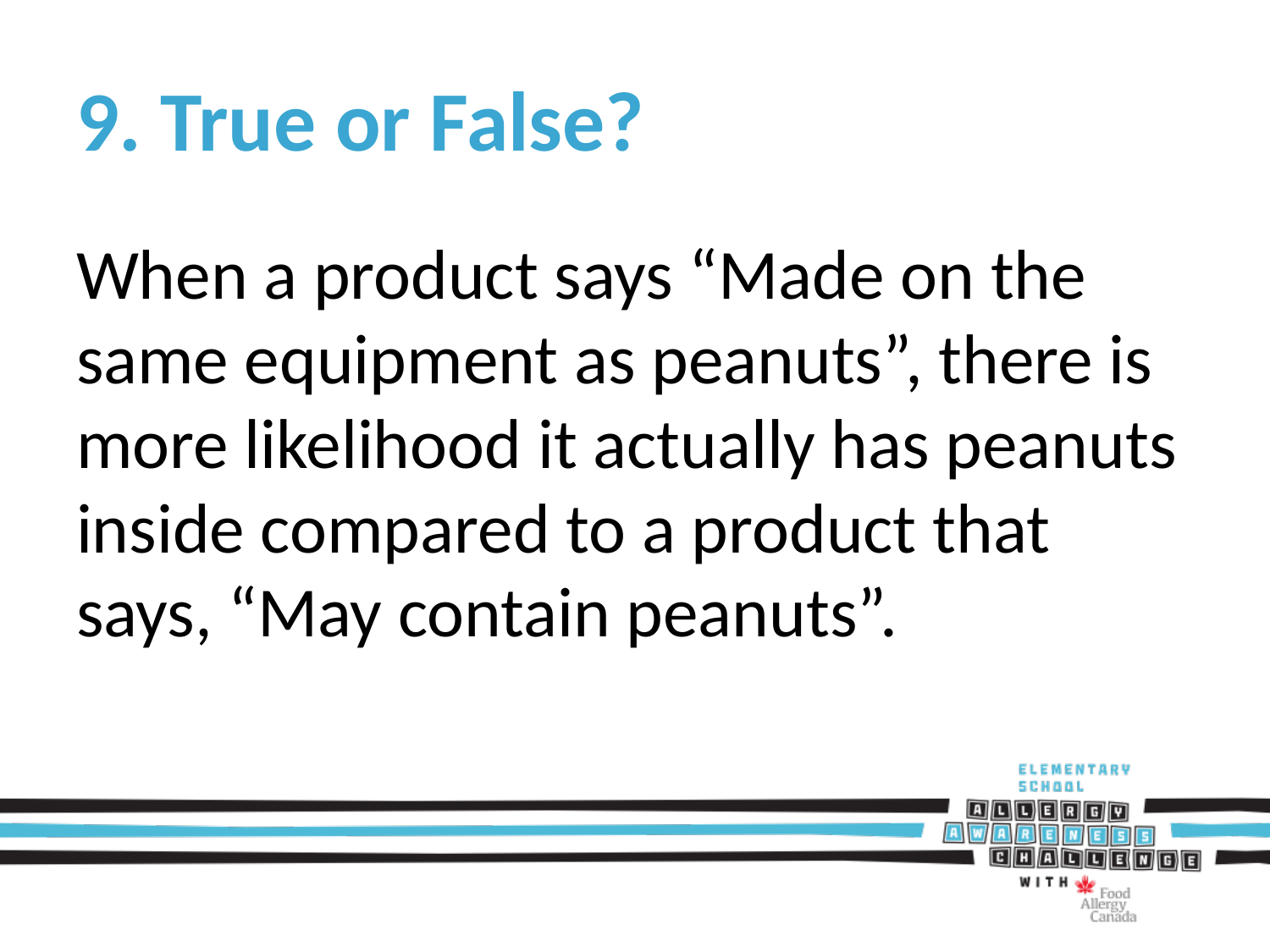

# 9. True or False?
When a product says “Made on the same equipment as peanuts”, there is more likelihood it actually has peanuts inside compared to a product that says, “May contain peanuts”.